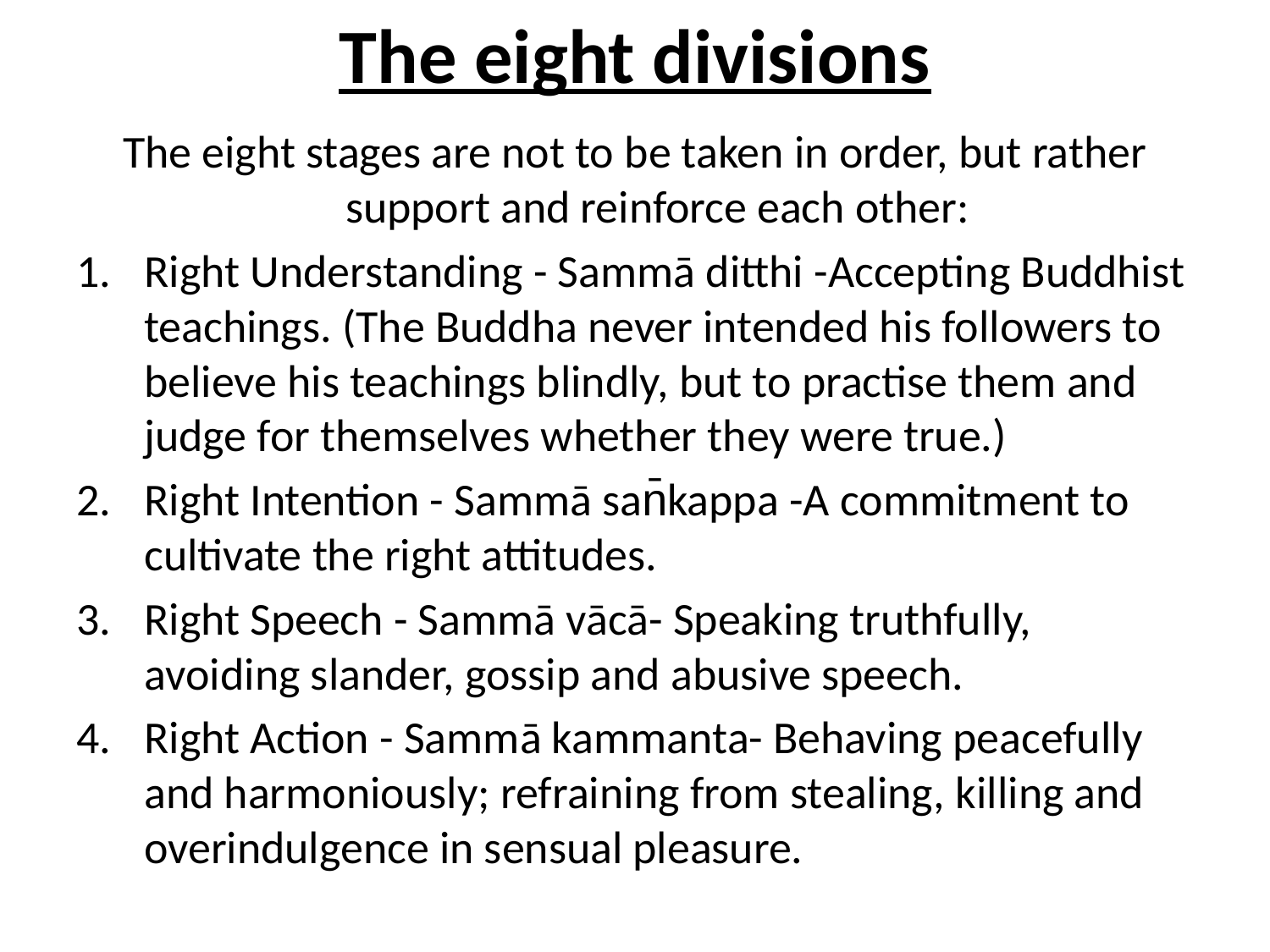

# The eight divisions
The eight stages are not to be taken in order, but rather support and reinforce each other:
Right Understanding - Sammā ditthi -Accepting Buddhist teachings. (The Buddha never intended his followers to believe his teachings blindly, but to practise them and judge for themselves whether they were true.)
Right Intention - Sammā san̄kappa -A commitment to cultivate the right attitudes.
Right Speech - Sammā vācā- Speaking truthfully, avoiding slander, gossip and abusive speech.
Right Action - Sammā kammanta- Behaving peacefully and harmoniously; refraining from stealing, killing and overindulgence in sensual pleasure.